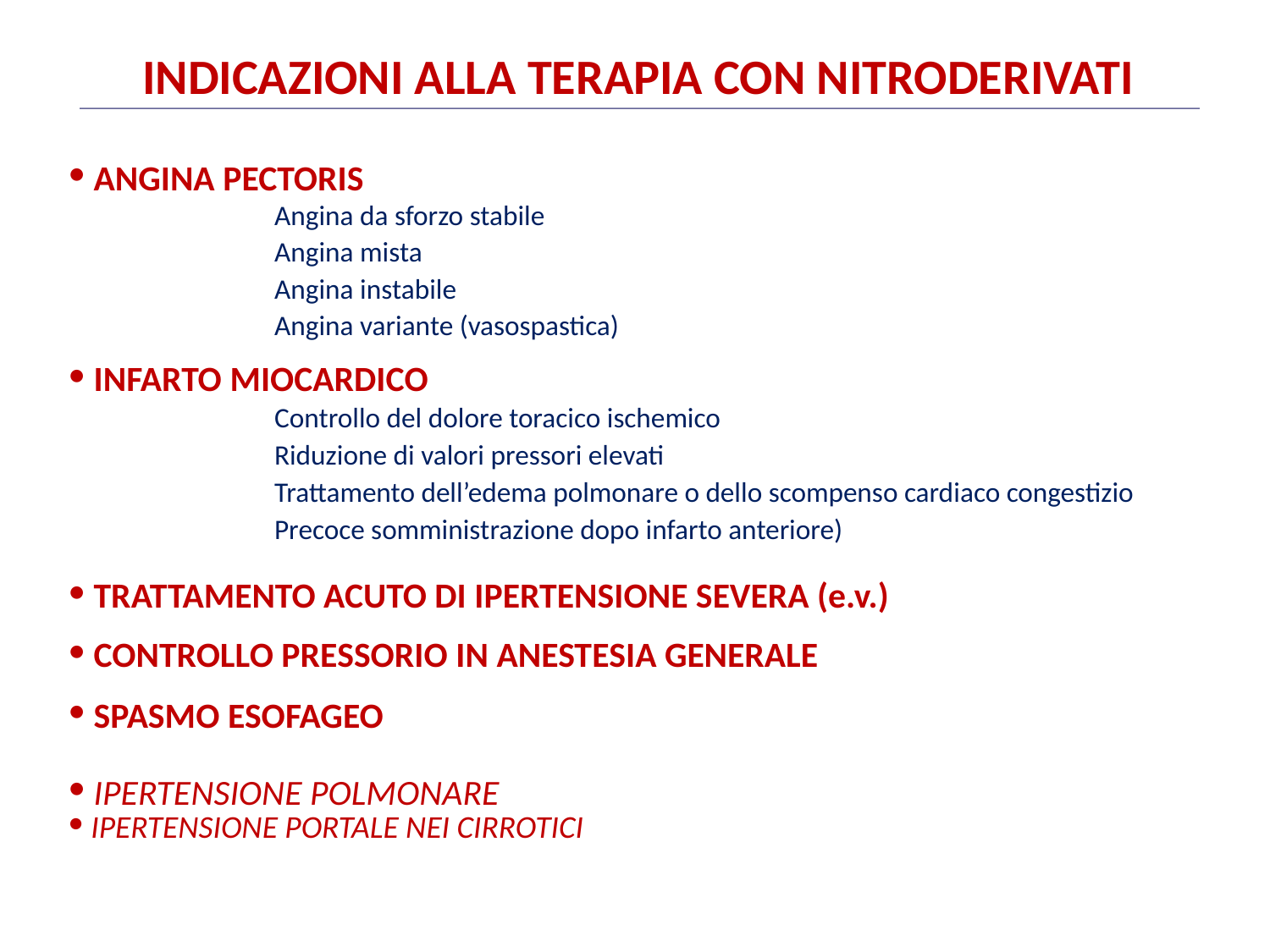

INDICAZIONI ALLA TERAPIA CON NITRODERIVATI

 ANGINA PECTORIS
Angina da sforzo stabile
Angina mista
Angina instabile
Angina variante (vasospastica)
 INFARTO MIOCARDICO
Controllo del dolore toracico ischemico
Riduzione di valori pressori elevati
Trattamento dell’edema polmonare o dello scompenso cardiaco congestizio
Precoce somministrazione dopo infarto anteriore)
 TRATTAMENTO ACUTO DI IPERTENSIONE SEVERA (e.v.)
 CONTROLLO PRESSORIO IN ANESTESIA GENERALE
 SPASMO ESOFAGEO
 IPERTENSIONE POLMONARE
 IPERTENSIONE PORTALE NEI CIRROTICI